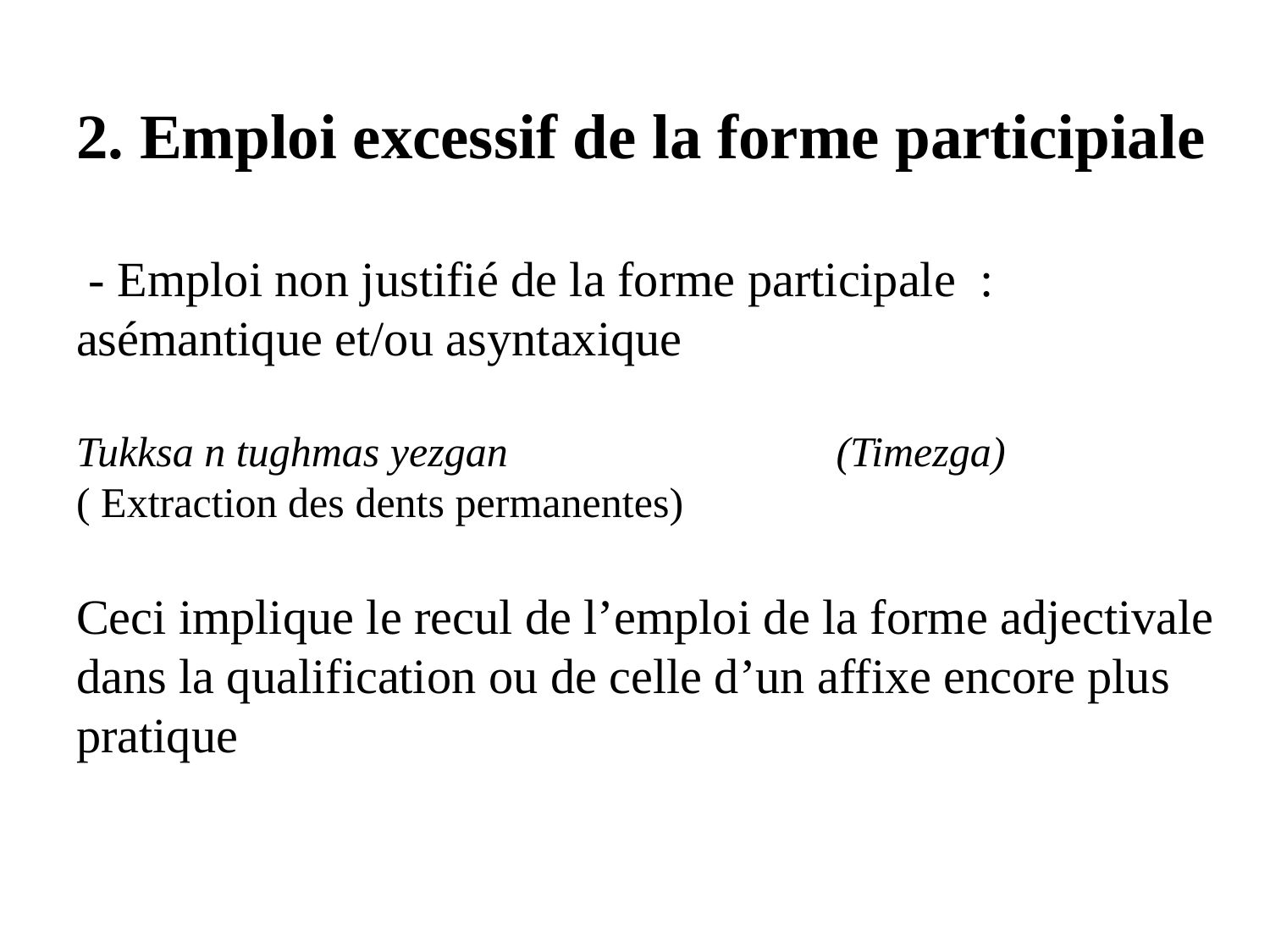

# 2. Emploi excessif de la forme participiale - Emploi non justifié de la forme participale  : asémantique et/ou asyntaxique Tukksa n tughmas yezgan                               (Timezga) ( Extraction des dents permanentes) Ceci implique le recul de l’emploi de la forme adjectivale dans la qualification ou de celle d’un affixe encore plus pratique